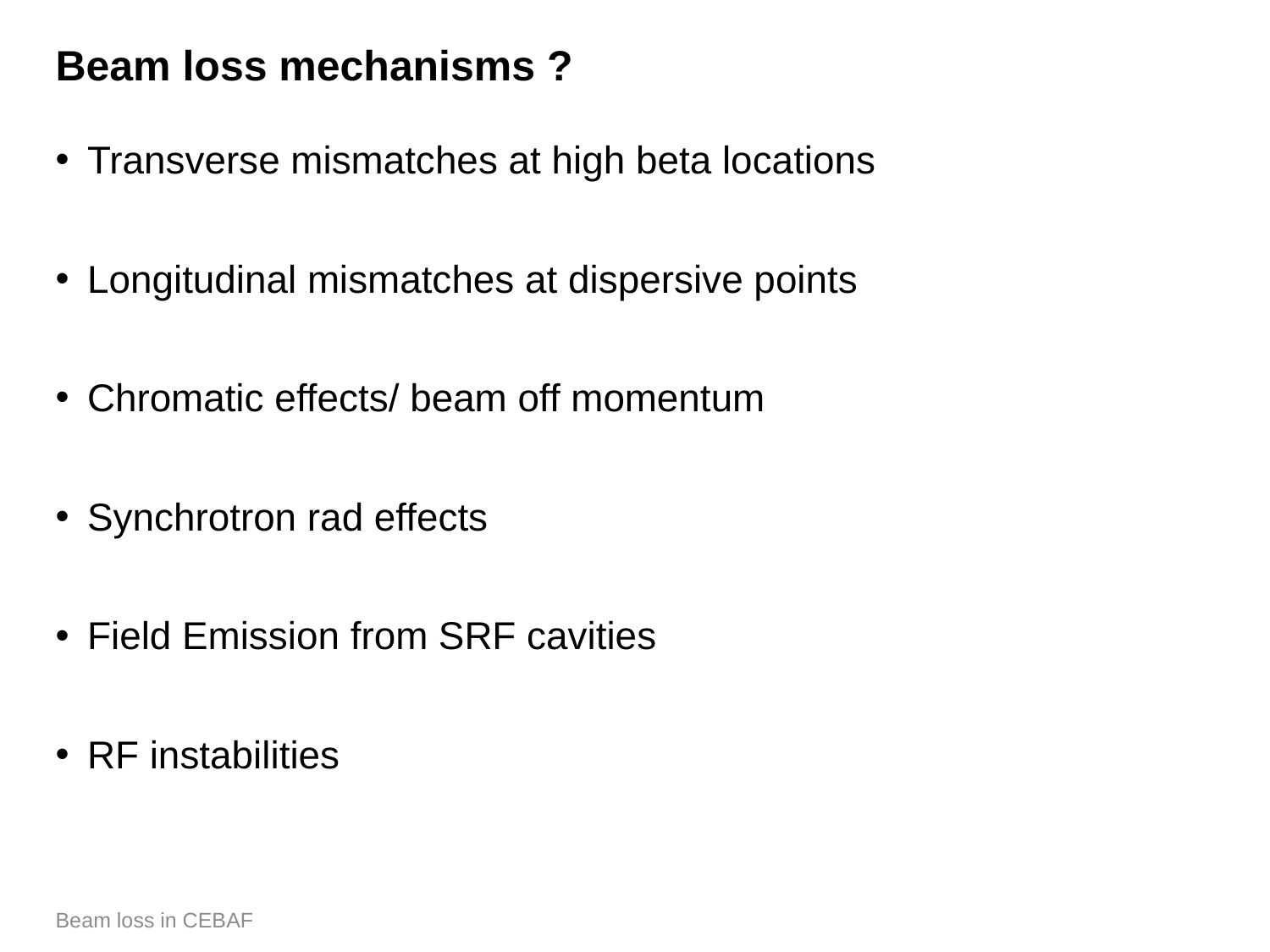

# Beam loss mechanisms ?
Transverse mismatches at high beta locations

Longitudinal mismatches at dispersive points

Chromatic effects/ beam off momentum

Synchrotron rad effects

Field Emission from SRF cavities

RF instabilities
Beam loss in CEBAF
3